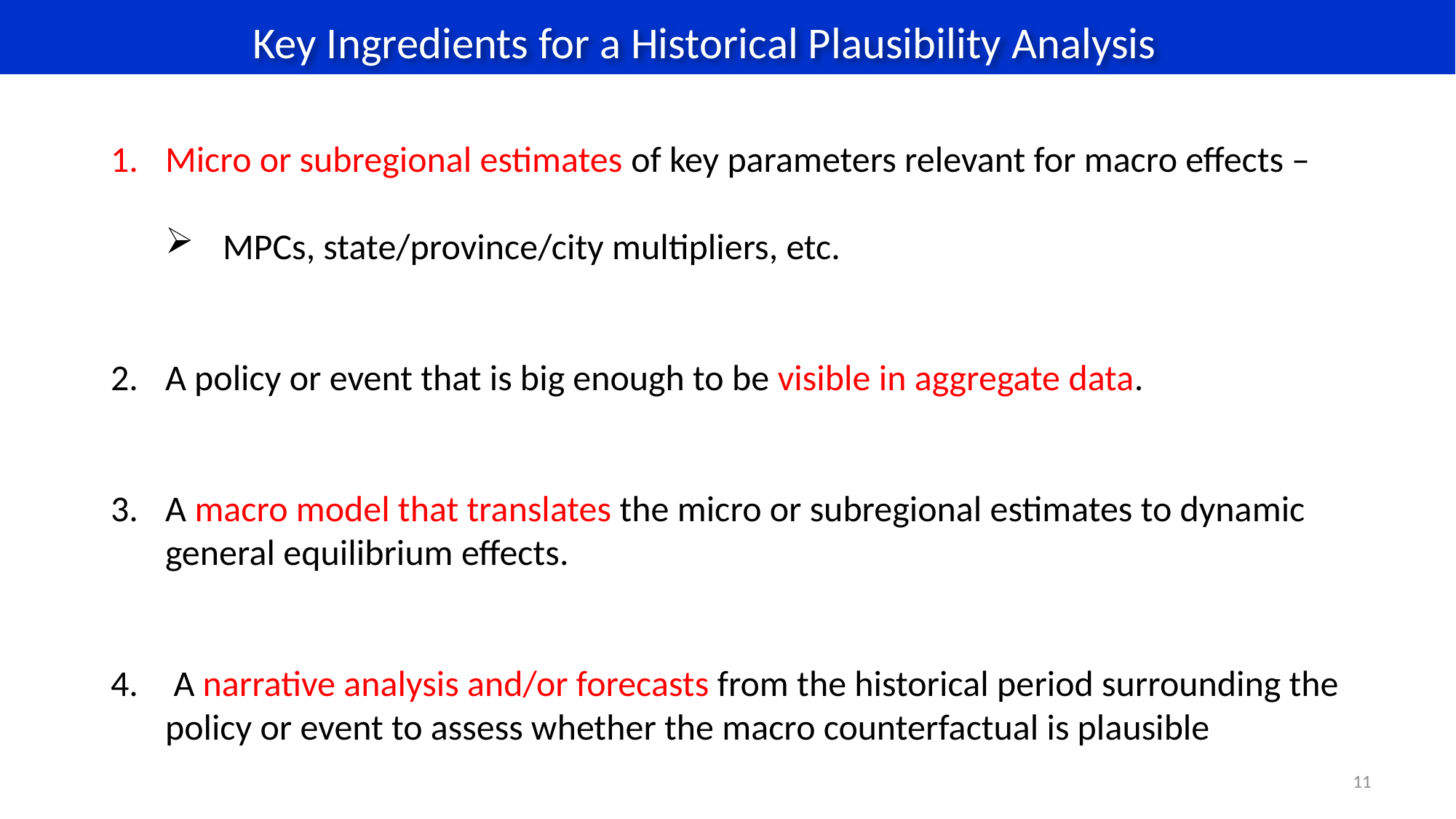

Key Ingredients for a Historical Plausibility Analysis
Micro or subregional estimates of key parameters relevant for macro effects –

  MPCs, state/province/city multipliers, etc.

A policy or event that is big enough to be visible in aggregate data.

A macro model that translates the micro or subregional estimates to dynamic general equilibrium effects.

 A narrative analysis and/or forecasts from the historical period surrounding the policy or event to assess whether the macro counterfactual is plausible

11